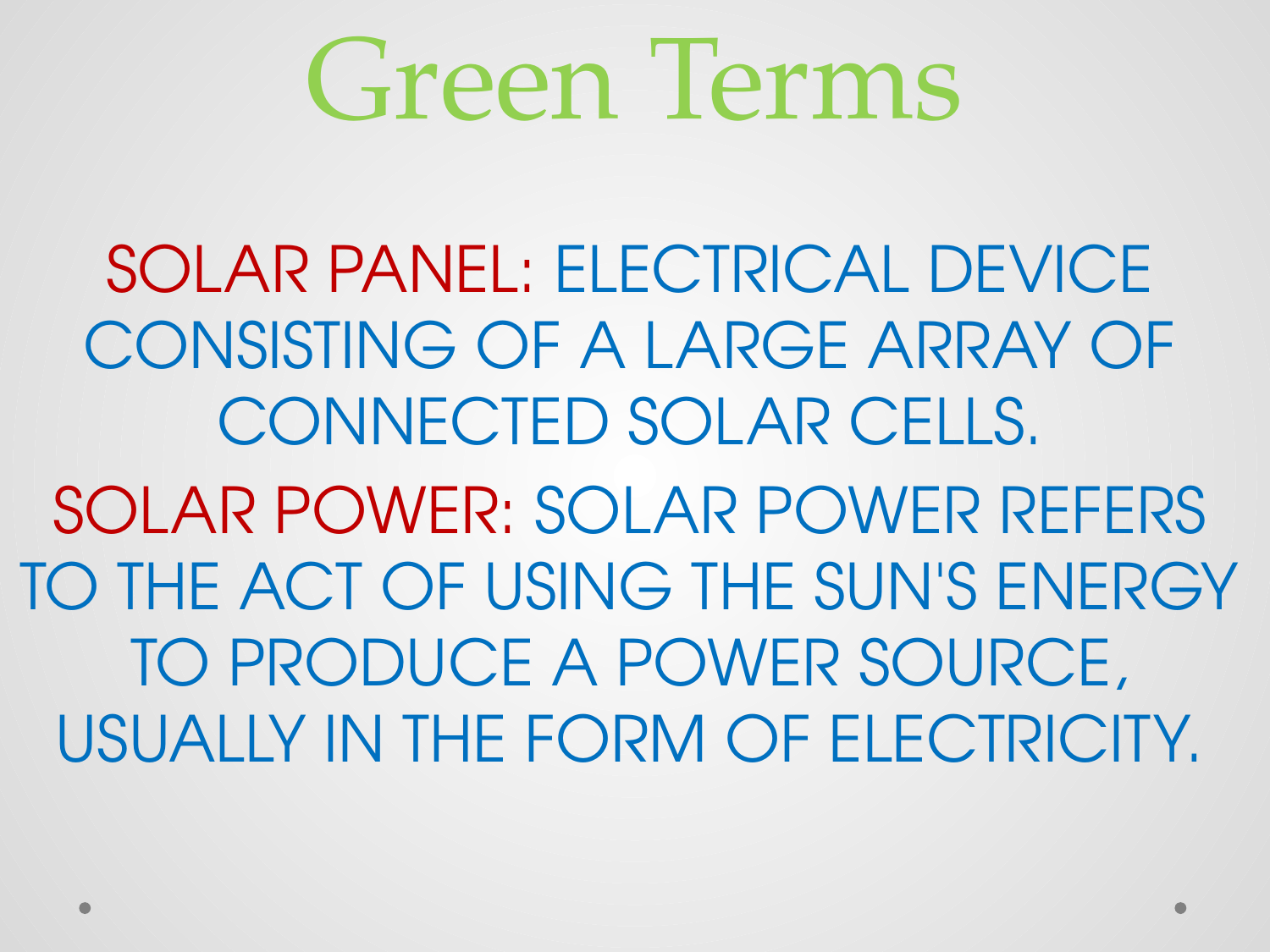

# Green Terms
SOLAR PANEL: ELECTRICAL DEVICE CONSISTING OF A LARGE ARRAY OF CONNECTED SOLAR CELLS.
SOLAR POWER: SOLAR POWER REFERS TO THE ACT OF USING THE SUN'S ENERGY TO PRODUCE A POWER SOURCE, USUALLY IN THE FORM OF ELECTRICITY.